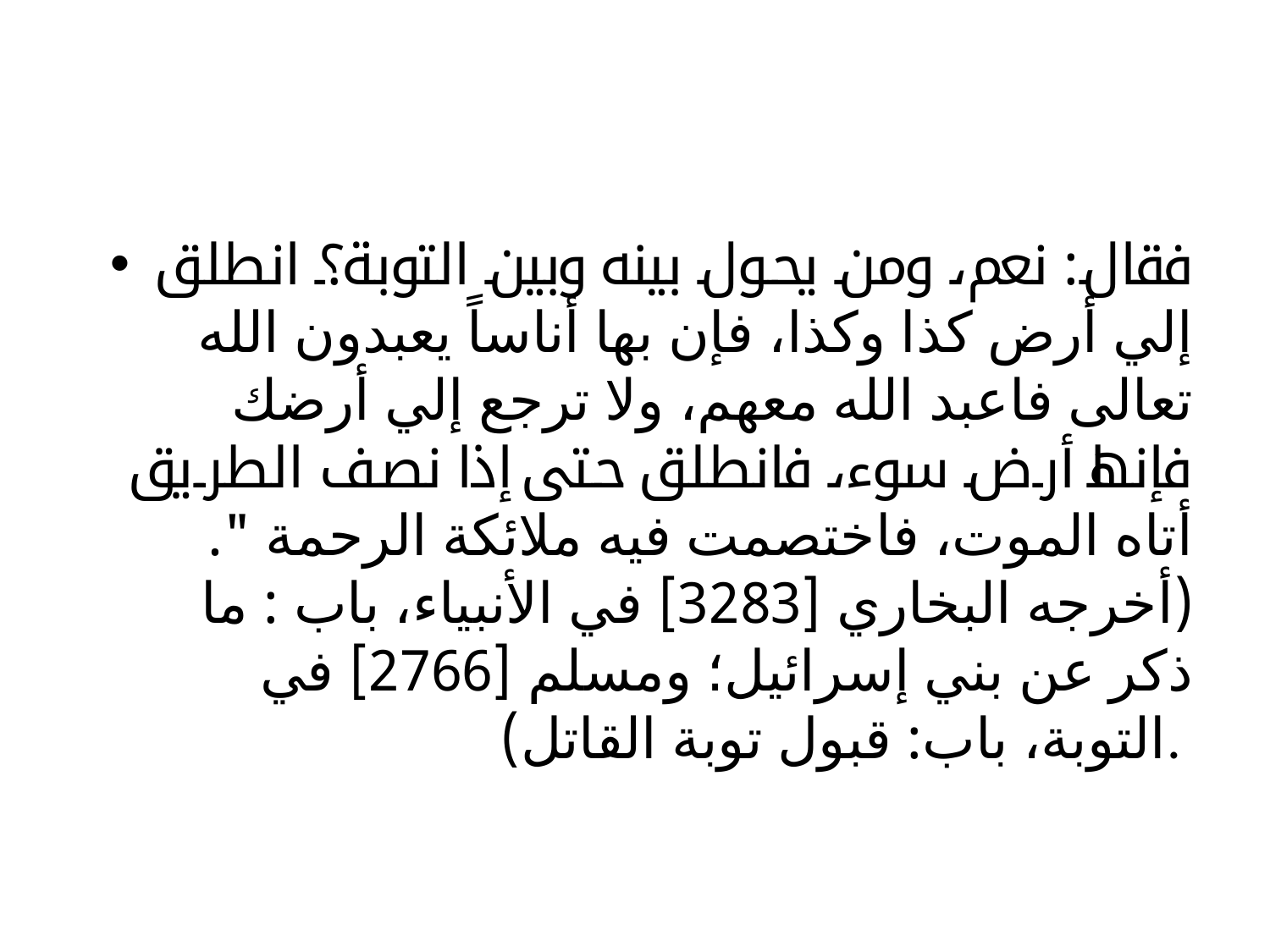

#
فقال: نعم، ومن يحول بينه وبين التوبة؟ انطلق إلي أرض كذا وكذا، فإن بها أناساً يعبدون الله تعالى فاعبد الله معهم، ولا ترجع إلي أرضك فإنها أرض سوء، فانطلق حتى إذا نصف الطريق أتاه الموت، فاختصمت فيه ملائكة الرحمة ". (أخرجه البخاري [3283] في الأنبياء، باب : ما ذكر عن بني إسرائيل؛ ومسلم [2766] في التوبة، باب: قبول توبة القاتل).